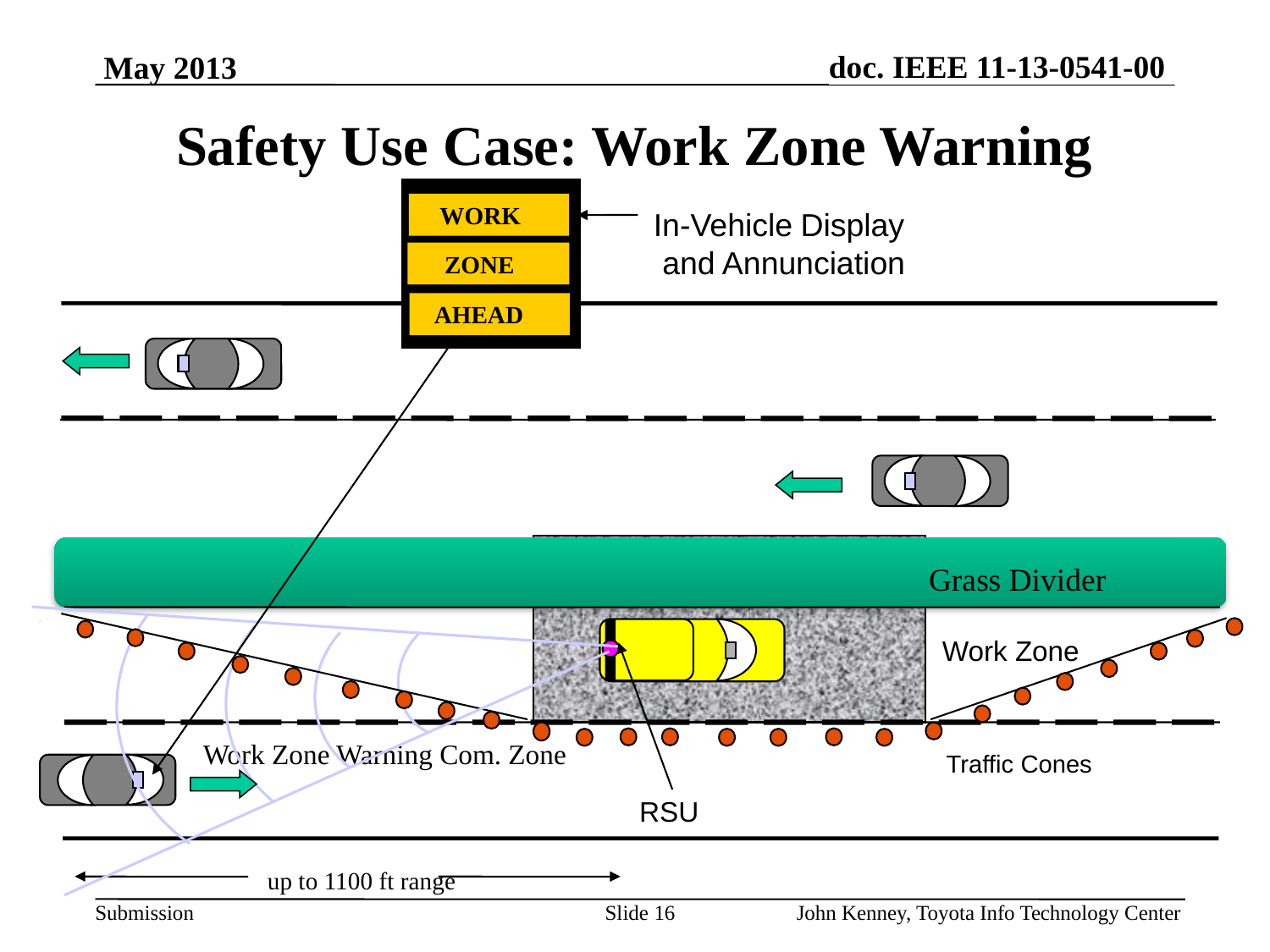

May 2013
# Safety Use Case: Work Zone Warning

   WORK

    ZONE
  AHEAD
In-Vehicle Display
 and Annunciation

Grass Divider

Work Zone

Work Zone Warning Com. Zone
Traffic Cones

RSU

up to 1100 ft range

Slide 16
John Kenney, Toyota Info Technology Center